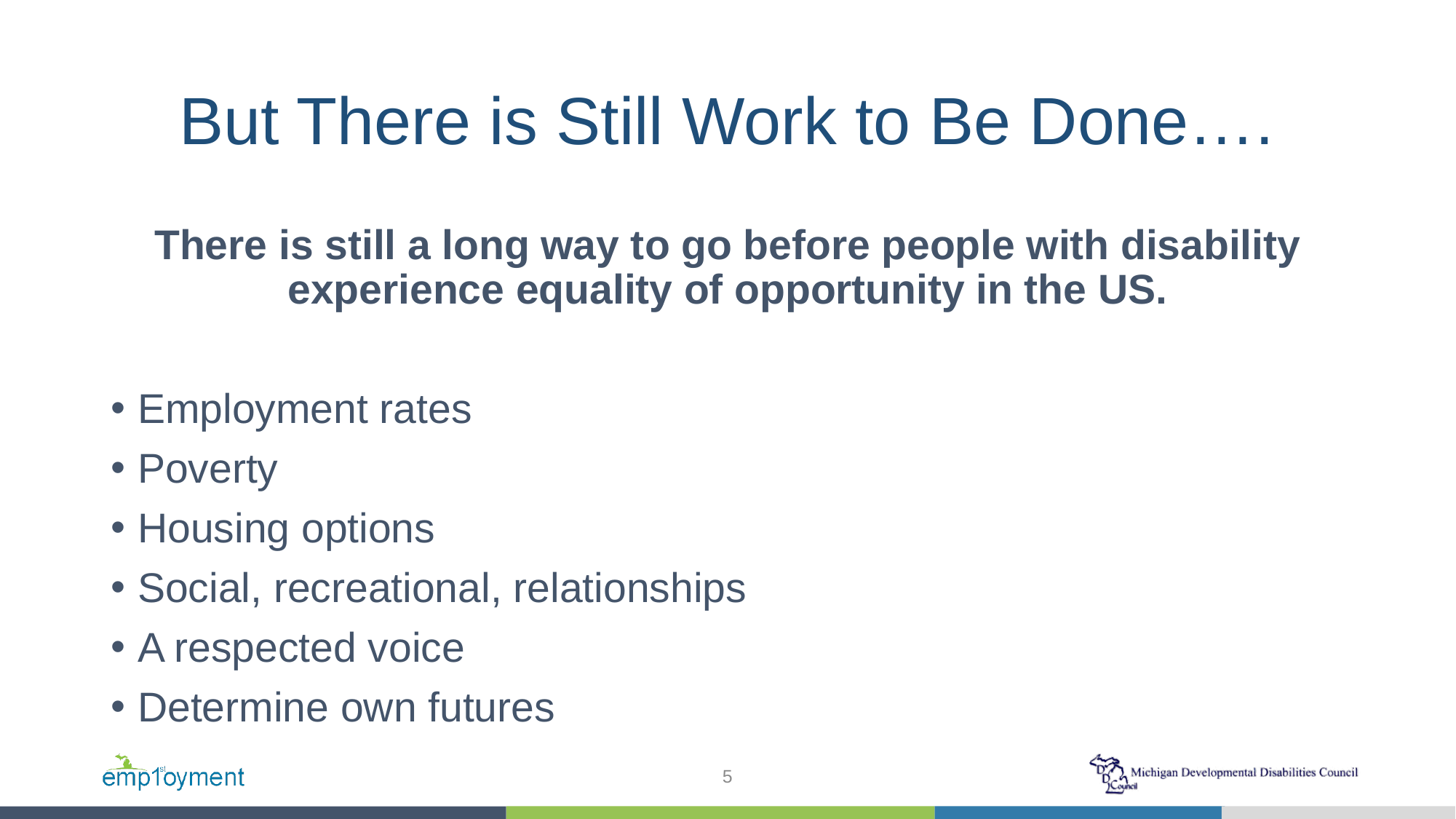

# But There is Still Work to Be Done….
There is still a long way to go before people with disability experience equality of opportunity in the US.

Employment rates
Poverty
Housing options
Social, recreational, relationships
A respected voice
Determine own futures
5